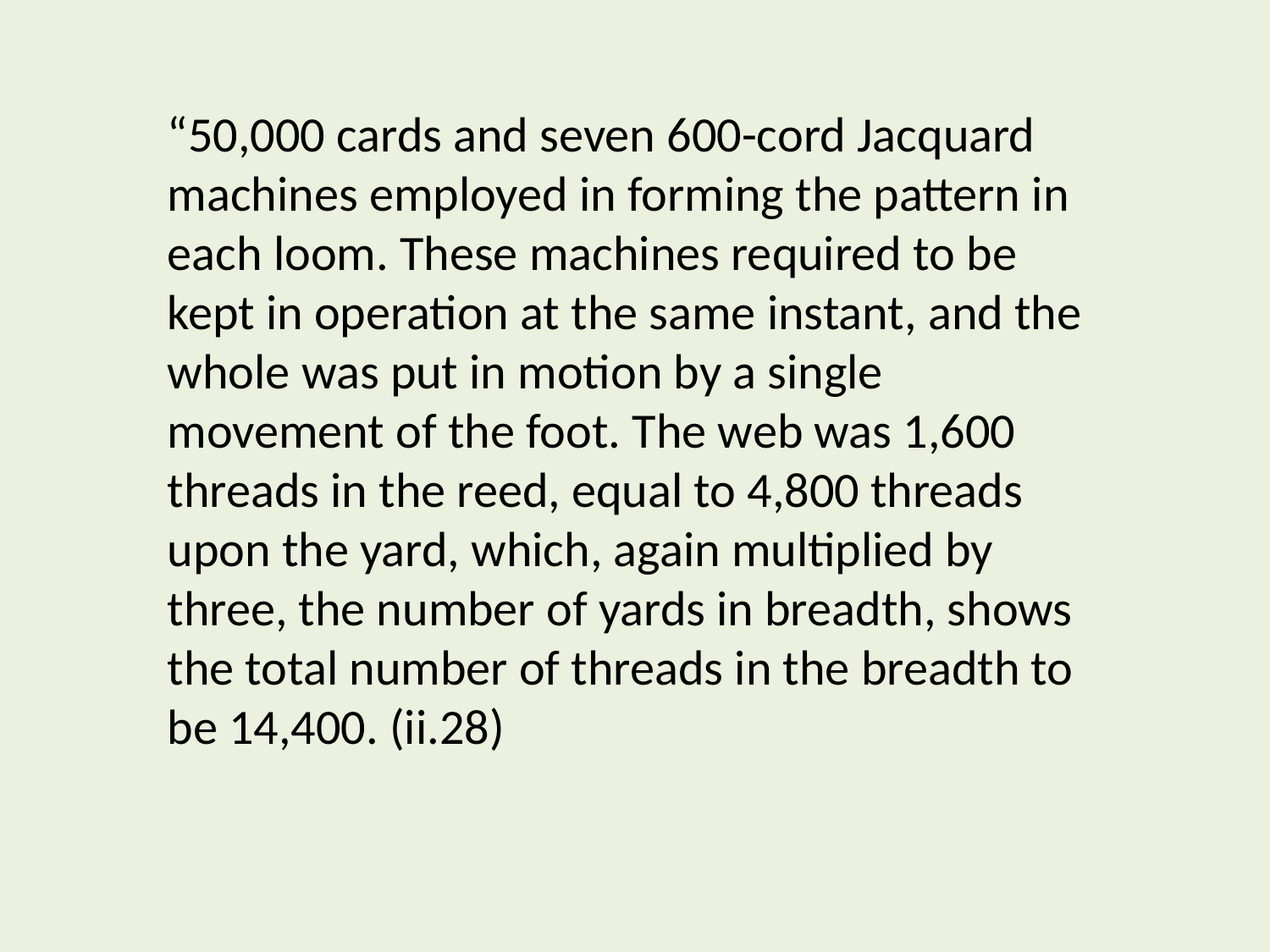

“50,000 cards and seven 600-cord Jacquard machines employed in forming the pattern in each loom. These machines required to be kept in operation at the same instant, and the whole was put in motion by a single movement of the foot. The web was 1,600 threads in the reed, equal to 4,800 threads upon the yard, which, again multiplied by three, the number of yards in breadth, shows the total number of threads in the breadth to be 14,400. (ii.28)